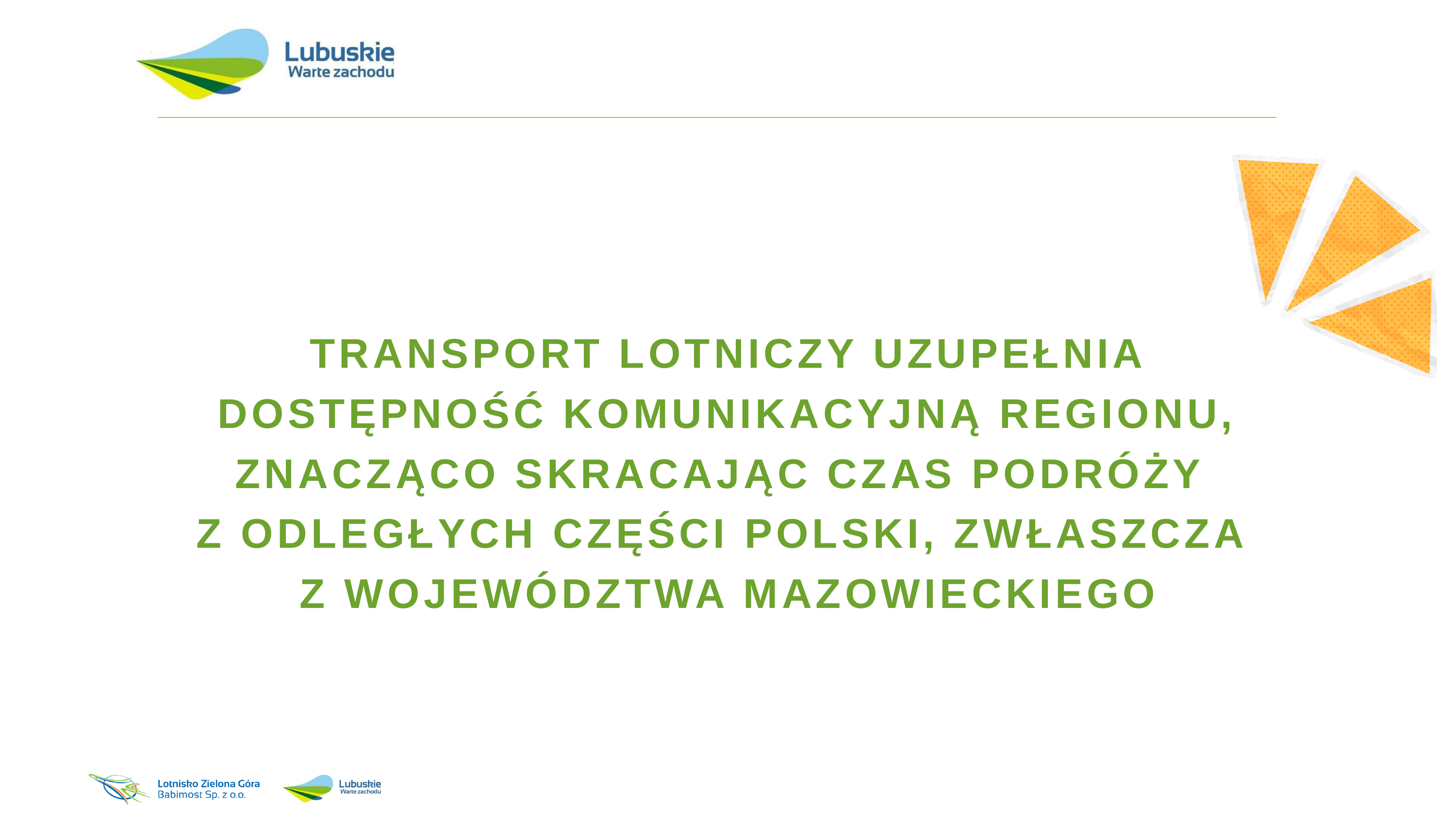

TRANSPORT LOTNICZY UZUPEŁNIA DOSTĘPNOŚĆ KOMUNIKACYJNĄ REGIONU, ZNACZĄCO SKRACAJĄC CZAS PODRÓŻY
Z ODLEGŁYCH CZĘŚCI POLSKI, ZWŁASZCZA
Z WOJEWÓDZTWA MAZOWIECKIEGO